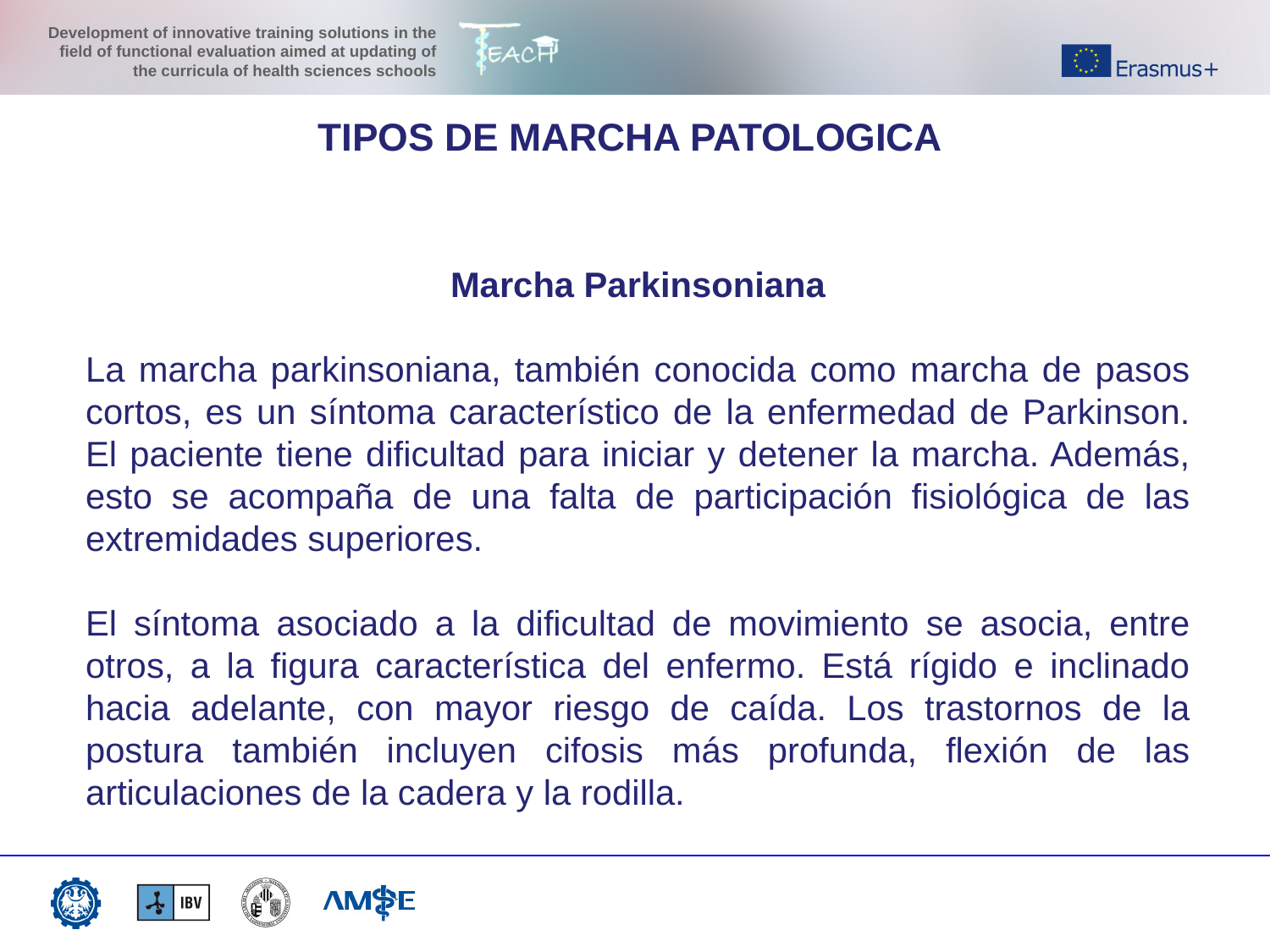

TIPOS DE MARCHA PATOLOGICA
Marcha Parkinsoniana

La marcha parkinsoniana, también conocida como marcha de pasos cortos, es un síntoma característico de la enfermedad de Parkinson. El paciente tiene dificultad para iniciar y detener la marcha. Además, esto se acompaña de una falta de participación fisiológica de las extremidades superiores.

El síntoma asociado a la dificultad de movimiento se asocia, entre otros, a la figura característica del enfermo. Está rígido e inclinado hacia adelante, con mayor riesgo de caída. Los trastornos de la postura también incluyen cifosis más profunda, flexión de las articulaciones de la cadera y la rodilla.